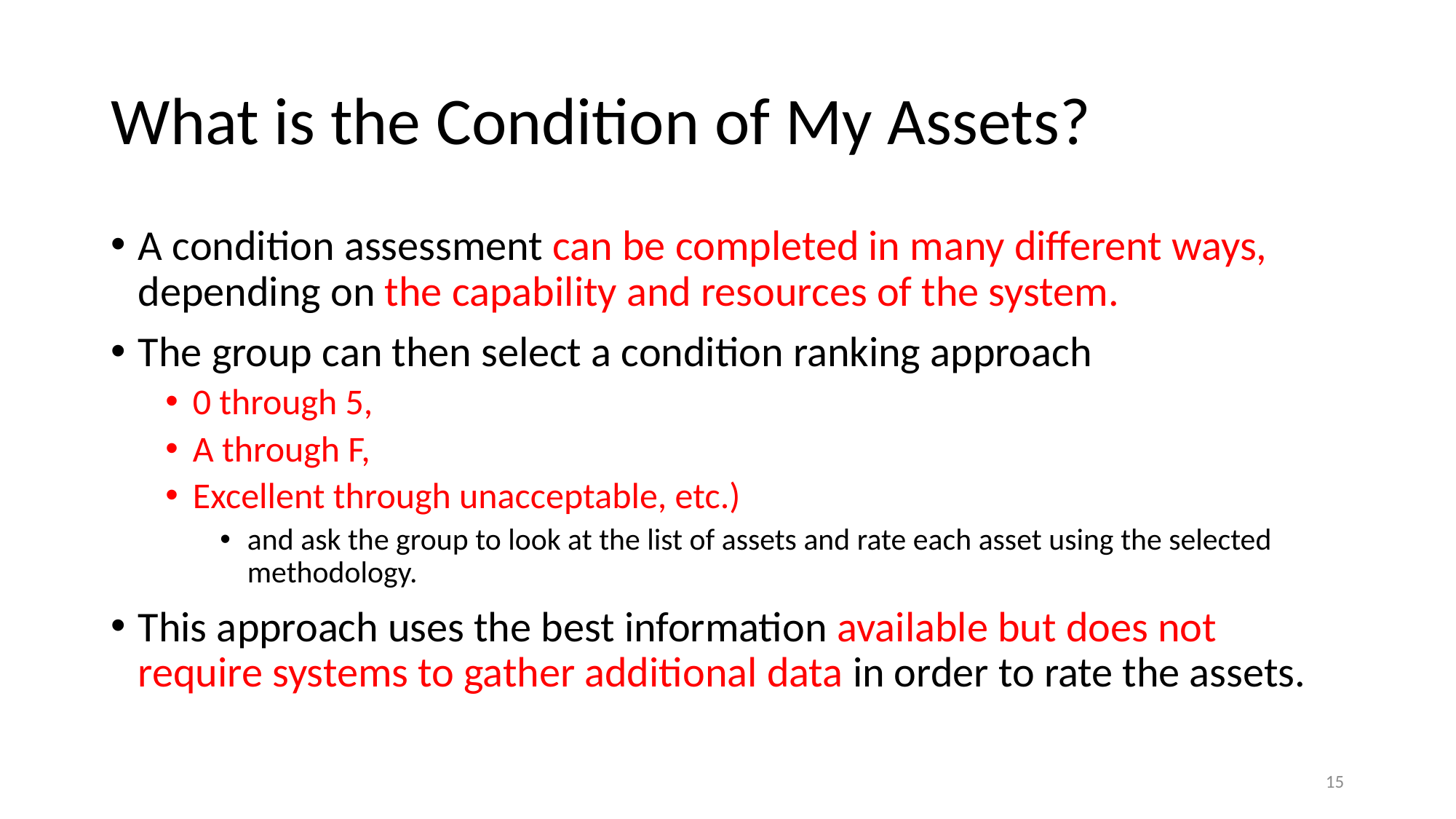

# What is the Condition of My Assets?
A condition assessment can be completed in many different ways, depending on the capability and resources of the system.
The group can then select a condition ranking approach
0 through 5,
A through F,
Excellent through unacceptable, etc.)
and ask the group to look at the list of assets and rate each asset using the selected methodology.
This approach uses the best information available but does not require systems to gather additional data in order to rate the assets.

15